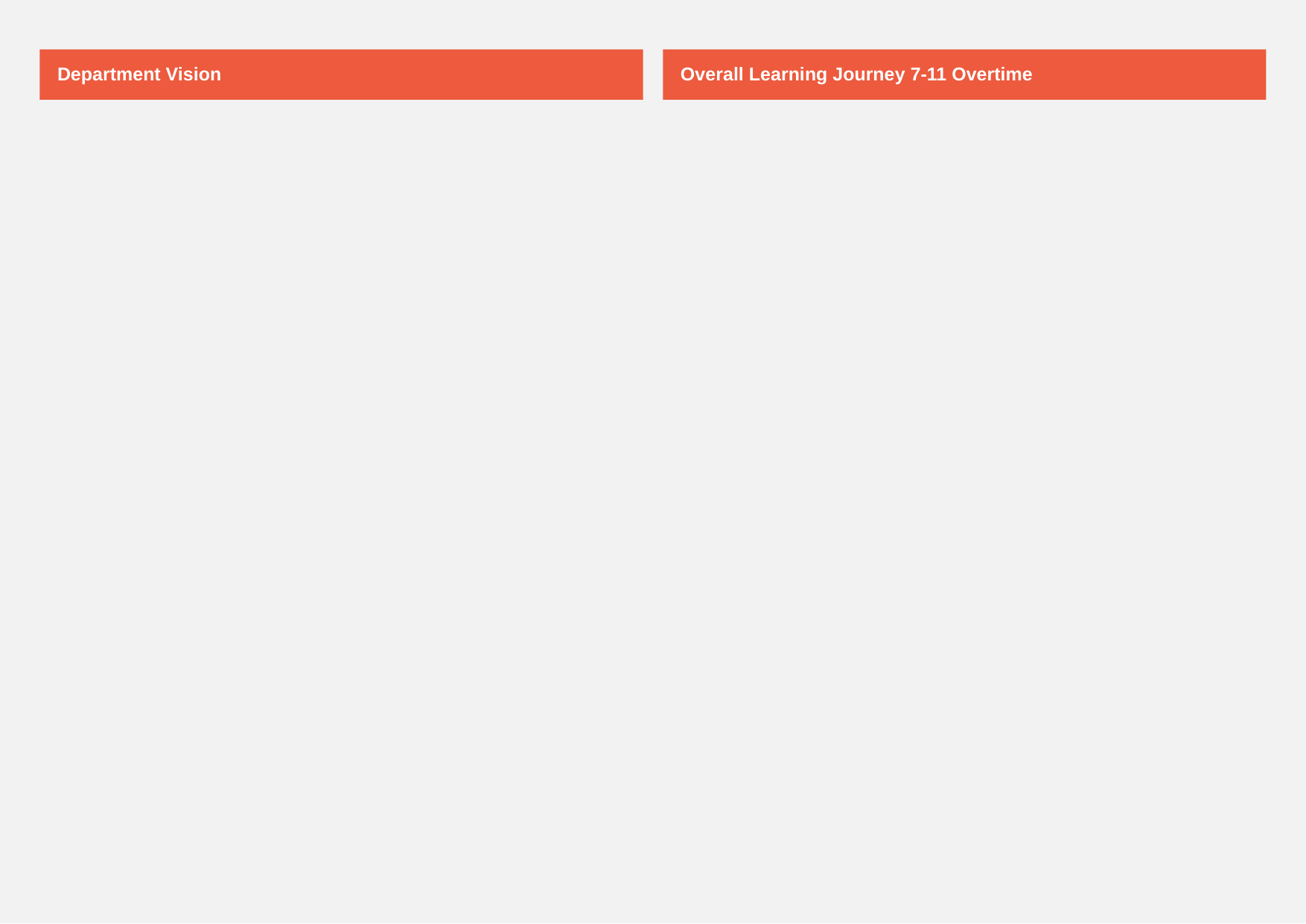

Department Vision
Overall Learning Journey 7-11 Overtime